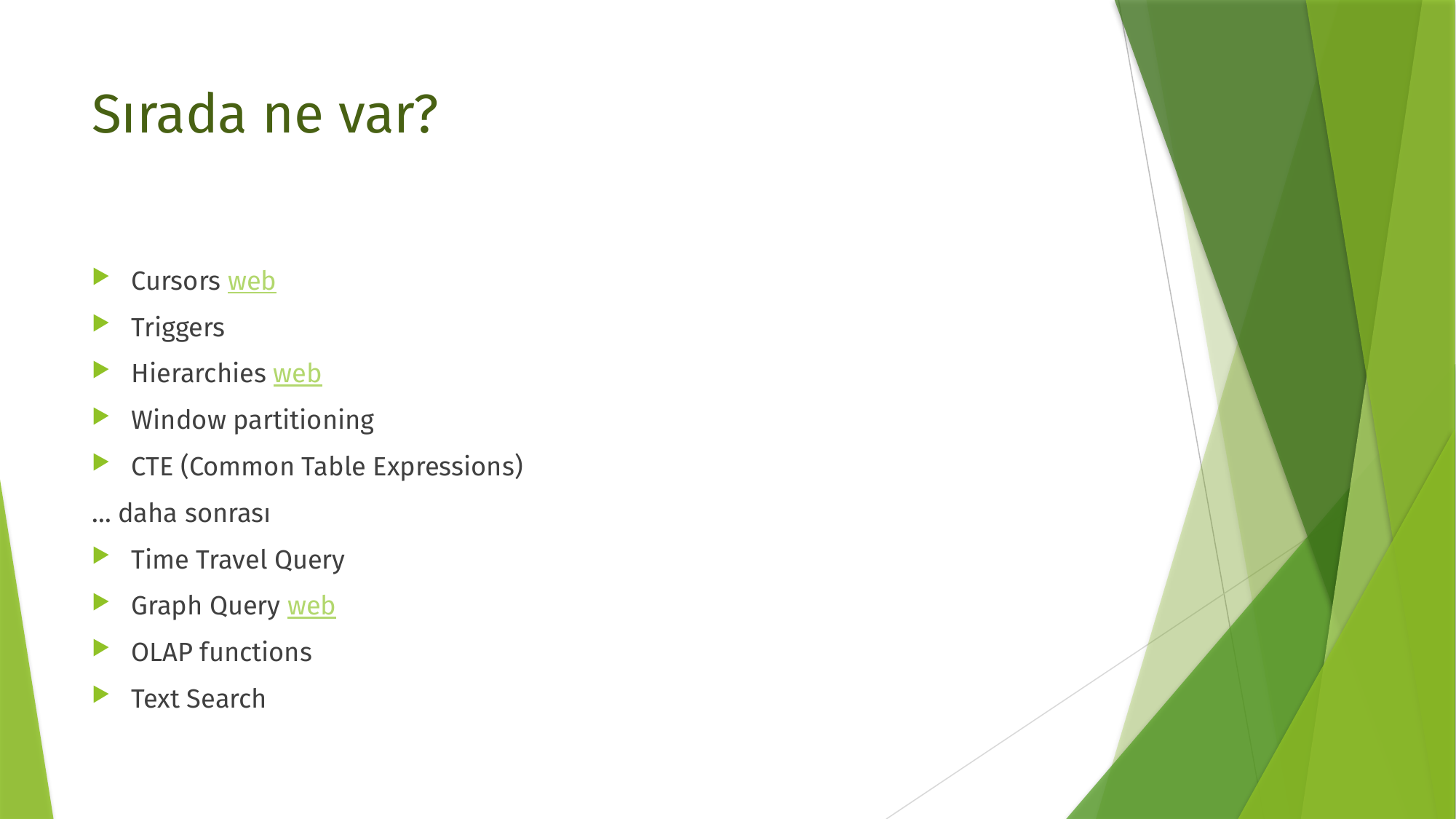

# Sırada ne var?
Cursors web
Triggers
Hierarchies web
Window partitioning
CTE (Common Table Expressions)
… daha sonrası
Time Travel Query
Graph Query web
OLAP functions
Text Search